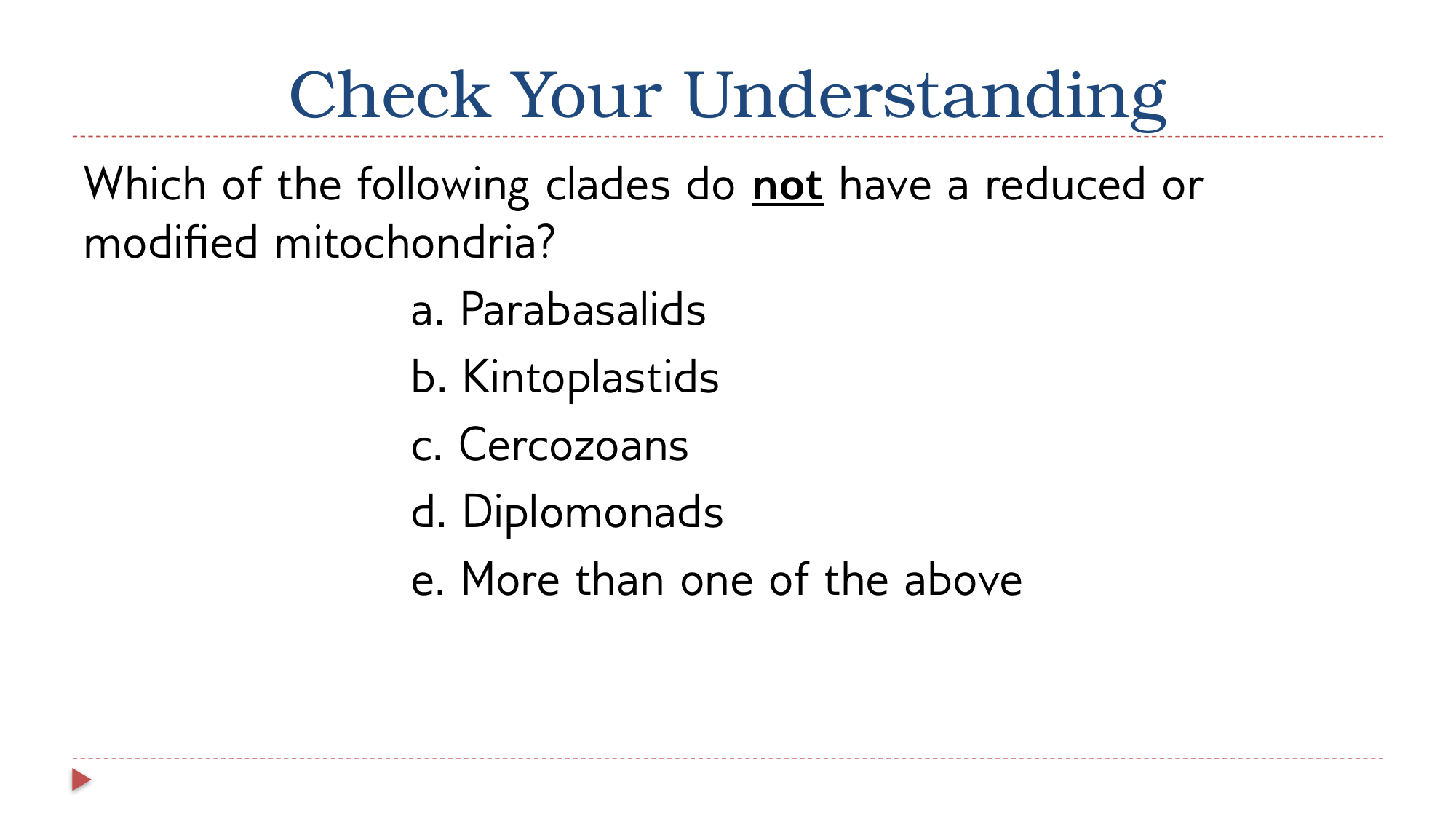

# Check Your Understanding
Which of the following clades do not have a reduced or modified mitochondria?
			a. Parabasalids
			b. Kintoplastids
			c. Cercozoans
			d. Diplomonads
			e. More than one of the above